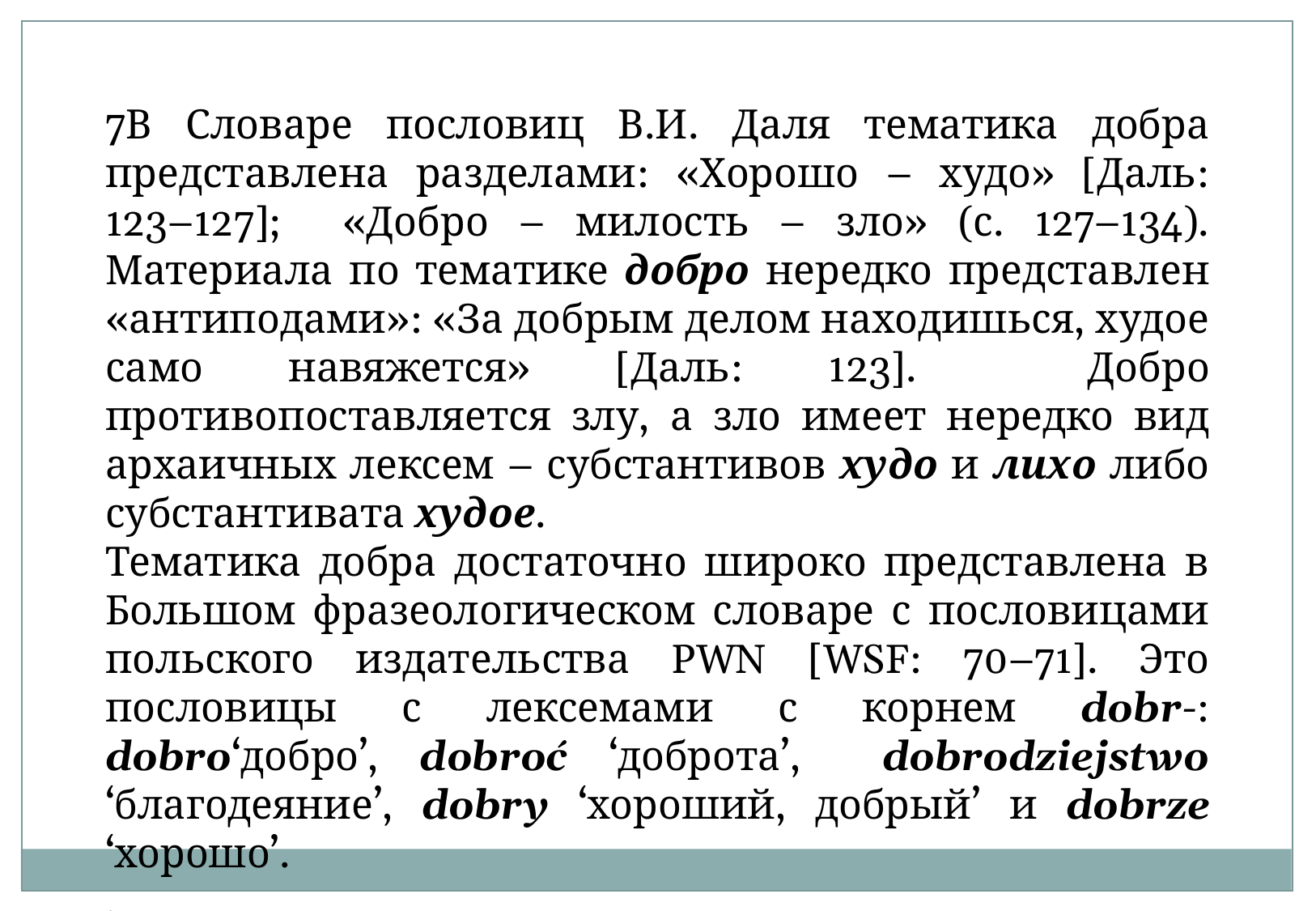

7В Словаре пословиц В.И. Даля тематика добра представлена разделами: «Хорошо – худо» [Даль: 123–127];  «Добро – милость – зло» (с. 127–134). Материала по тематике добро нередко представлен «антиподами»: «За добрым делом находишься, худое само навяжется» [Даль: 123].  Добро противопоставляется злу, а зло имеет нередко вид архаичных лексем – субстантивов худо и лихо либо субстантивата худое.
Тематика добра достаточно широко представлена в Большом фразеологическом словаре с пословицами польского издательства PWN [WSF: 70–71]. Это пословицы с лексемами с корнем dobr-: dobro‘добро’, dobroć ‘доброта’,  dobrodziejstwo ‘благодеяние’, dobry ‘хороший, добрый’ и dobrze ‘хорошо’.
.

8